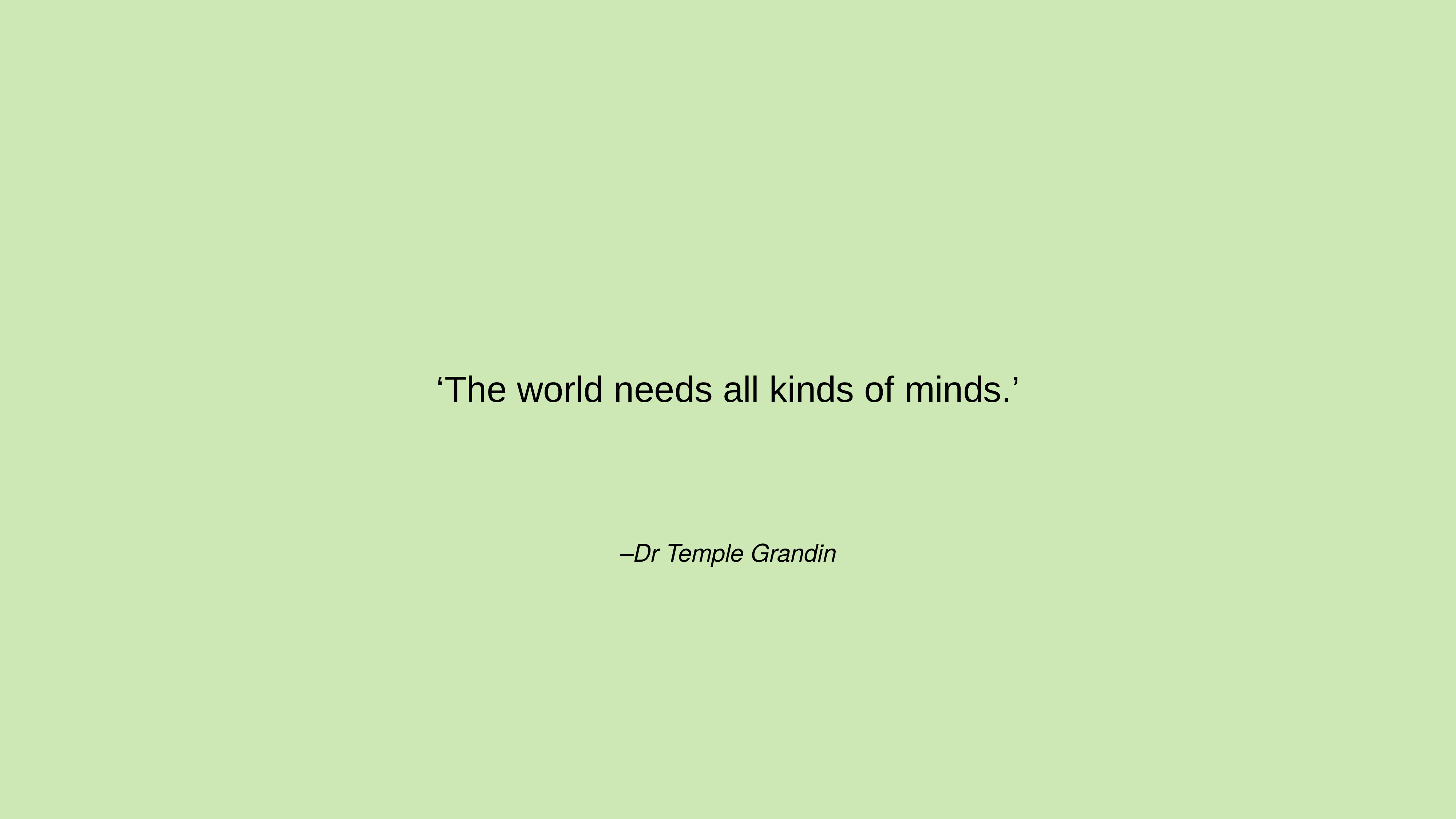

‘The world needs all kinds of minds.’
–Dr Temple Grandin